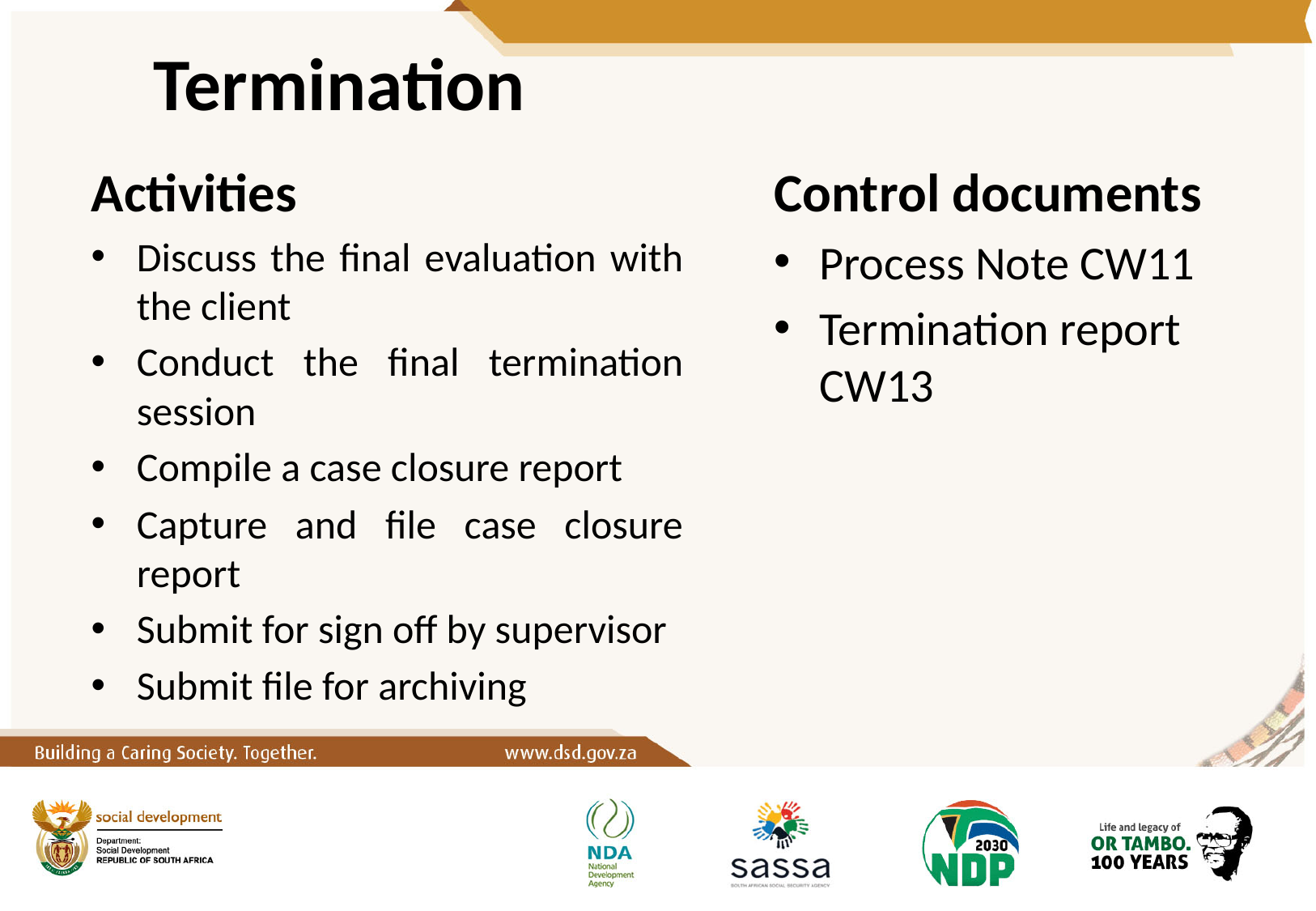

# Termination
Activities
Discuss the final evaluation with the client
Conduct the final termination session
Compile a case closure report
Capture and file case closure report
Submit for sign off by supervisor
Submit file for archiving

Control documents
Process Note CW11
Termination report CW13